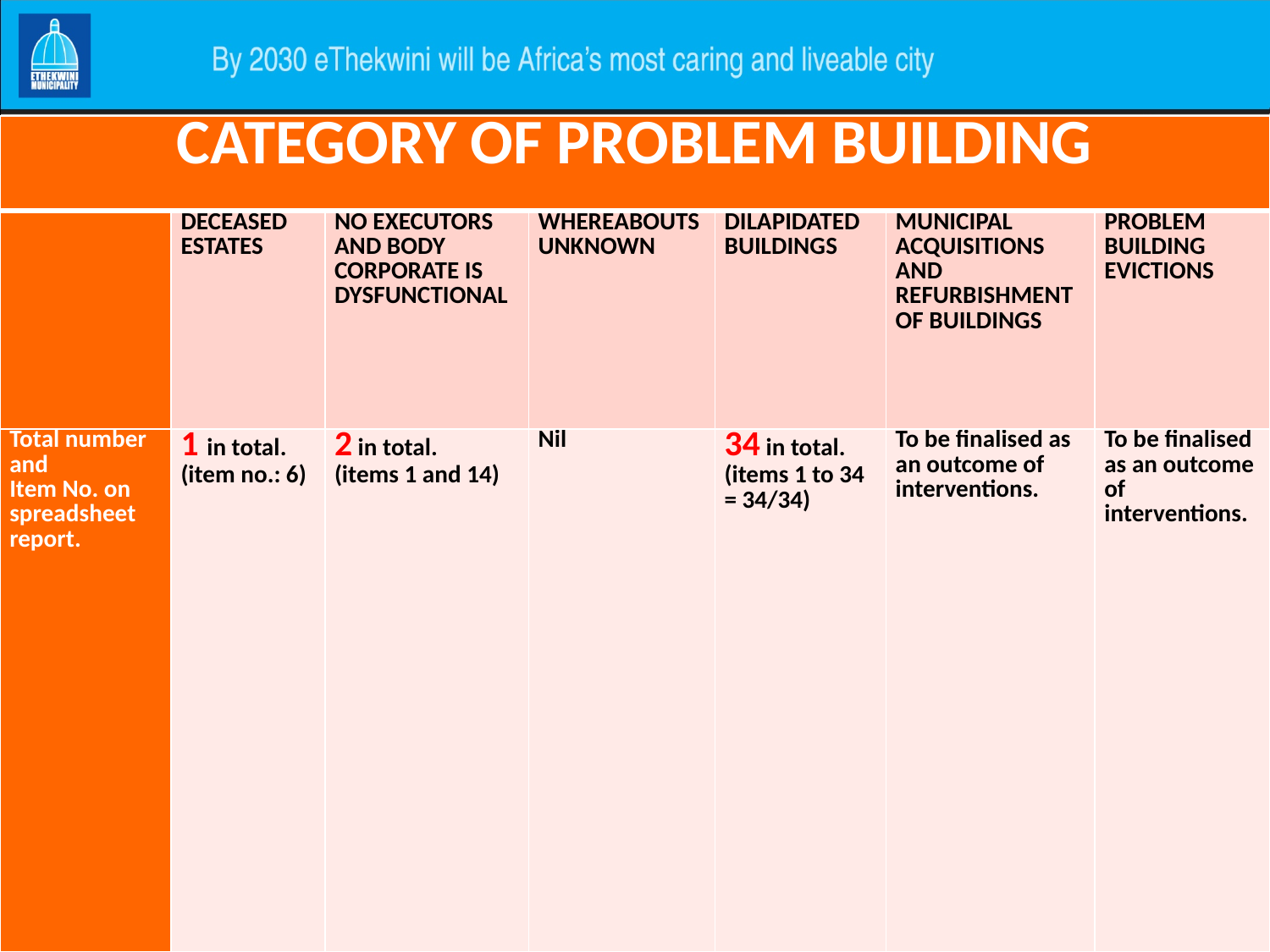

| CATEGORY OF PROBLEM BUILDING |  |  |  |  |  |  |
| --- | --- | --- | --- | --- | --- | --- |
|  | DECEASED ESTATES | NO EXECUTORS AND BODY CORPORATE IS DYSFUNCTIONAL | WHEREABOUTS UNKNOWN | DILAPIDATED BUILDINGS | MUNICIPAL ACQUISITIONS AND REFURBISHMENT OF BUILDINGS | PROBLEM BUILDING EVICTIONS |
| Total number and Item No. on spreadsheet report. | 1 in total. (item no.: 6) | 2 in total. (items 1 and 14) | Nil | 34 in total. (items 1 to 34 = 34/34) | To be finalised as an outcome of interventions. | To be finalised as an outcome of interventions. |
#